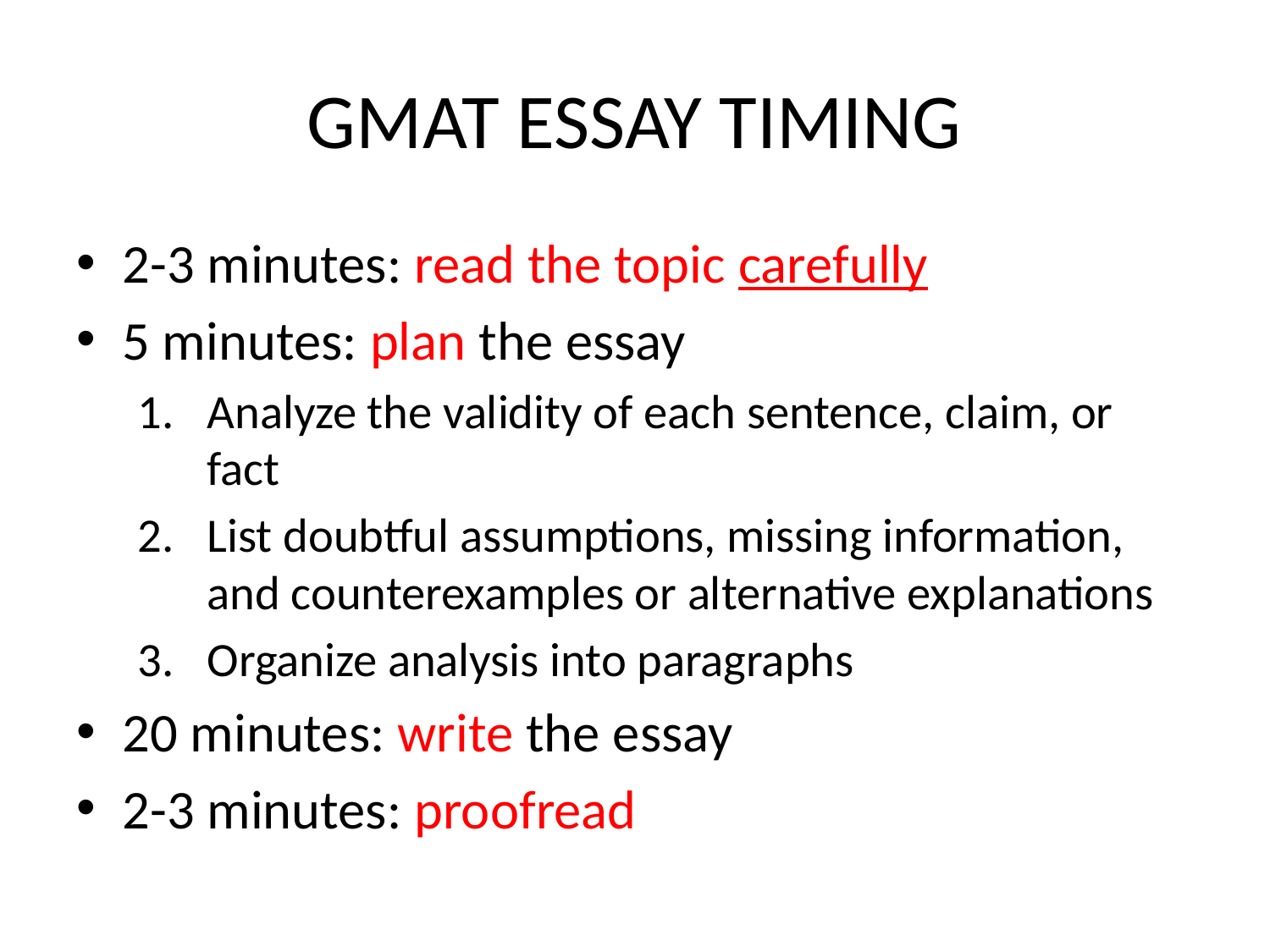

# GMAT ESSAY TIMING
2-3 minutes: read the topic carefully
5 minutes: plan the essay
Analyze the validity of each sentence, claim, or fact
List doubtful assumptions, missing information, and counterexamples or alternative explanations
Organize analysis into paragraphs
20 minutes: write the essay
2-3 minutes: proofread